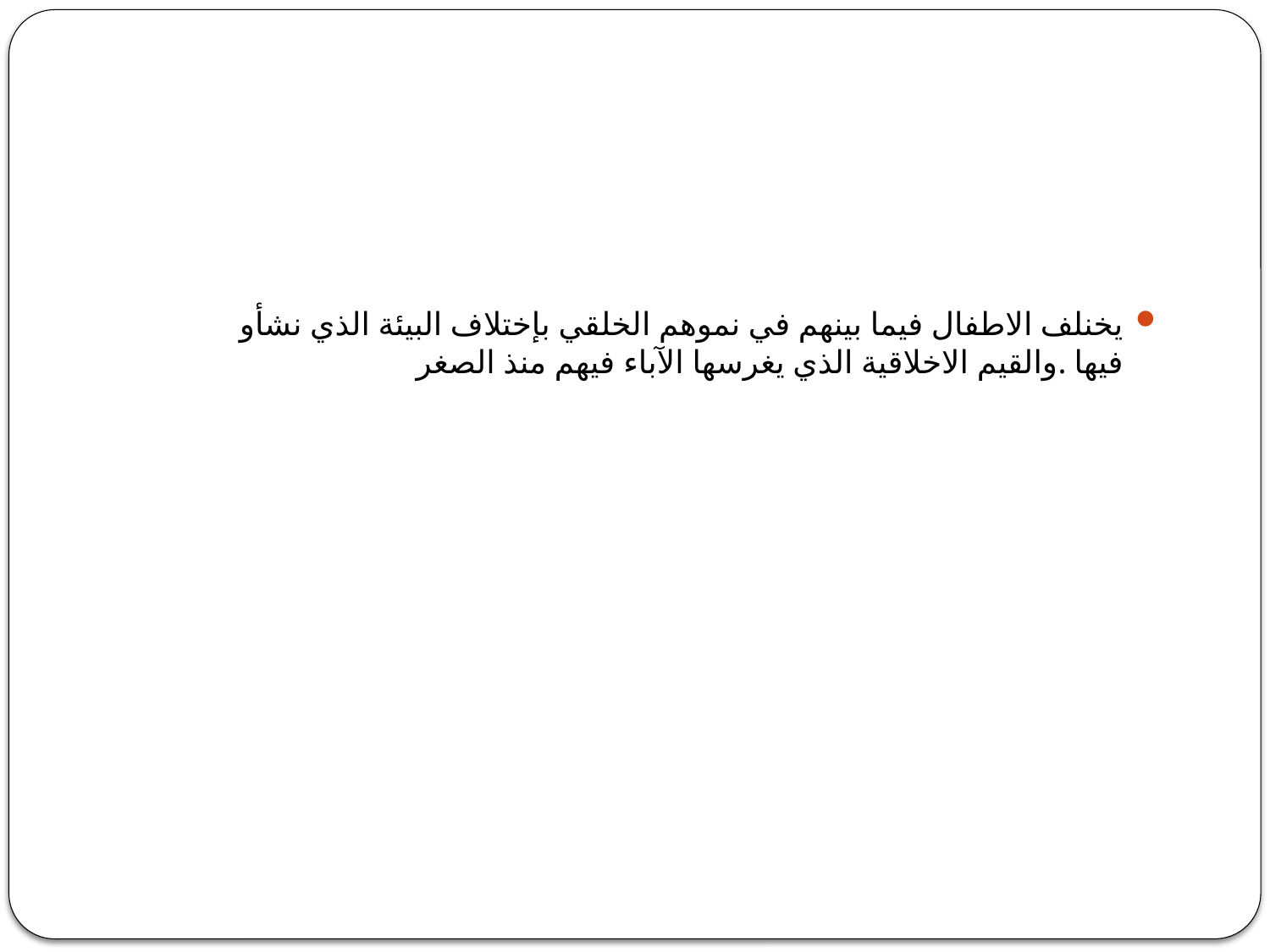

يخنلف الاطفال فيما بينهم في نموهم الخلقي بإختلاف البيئة الذي نشأو فيها .والقيم الاخلاقية الذي يغرسها الآباء فيهم منذ الصغر